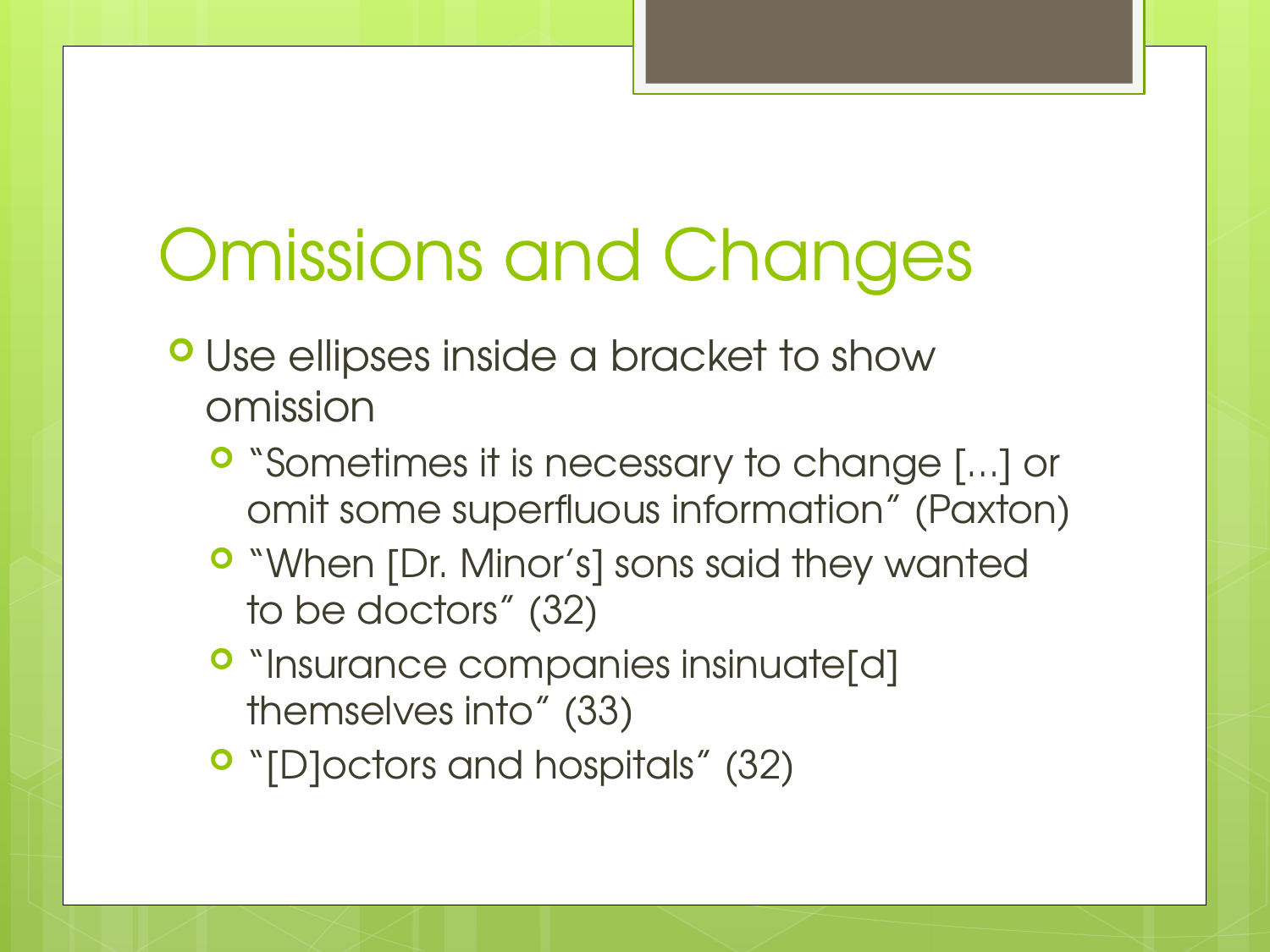

# Omissions and Changes
Use ellipses inside a bracket to show omission
“Sometimes it is necessary to change […] or omit some superfluous information” (Paxton)
“When [Dr. Minor’s] sons said they wanted to be doctors” (32)
“Insurance companies insinuate[d] themselves into” (33)
“[D]octors and hospitals” (32)